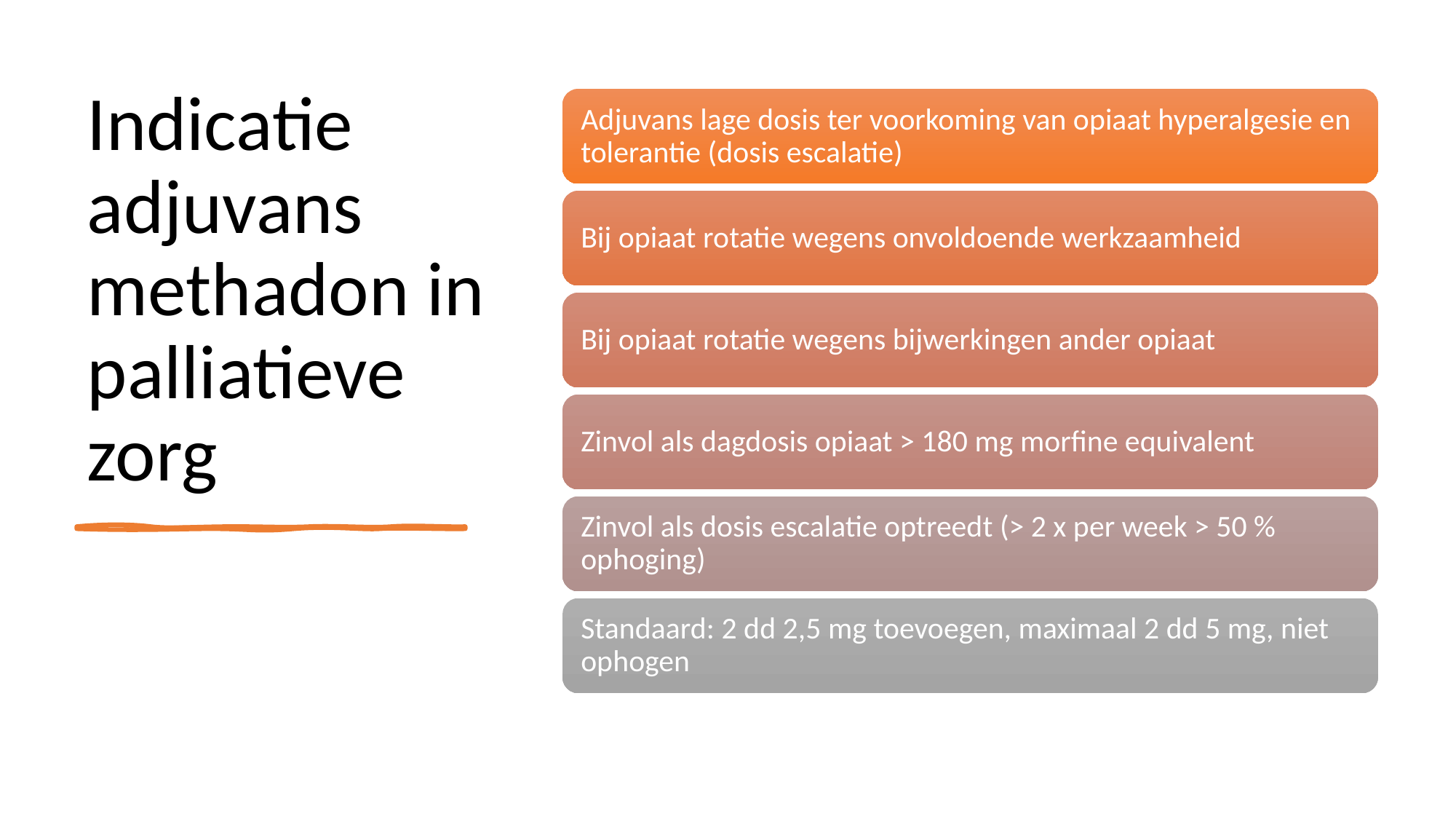

# Indicatie adjuvans methadon in palliatieve zorg
Adjuvans lage dosis ter voorkoming van opiaat hyperalgesie en tolerantie (dosis escalatie)
Bij opiaat rotatie wegens onvoldoende werkzaamheid
Bij opiaat rotatie wegens bijwerkingen ander opiaat
Zinvol als dagdosis opiaat > 180 mg morfine equivalent
Zinvol als dosis escalatie optreedt (> 2 x per week > 50 % ophoging)
Standaard: 2 dd 2,5 mg toevoegen, maximaal 2 dd 5 mg, niet ophogen